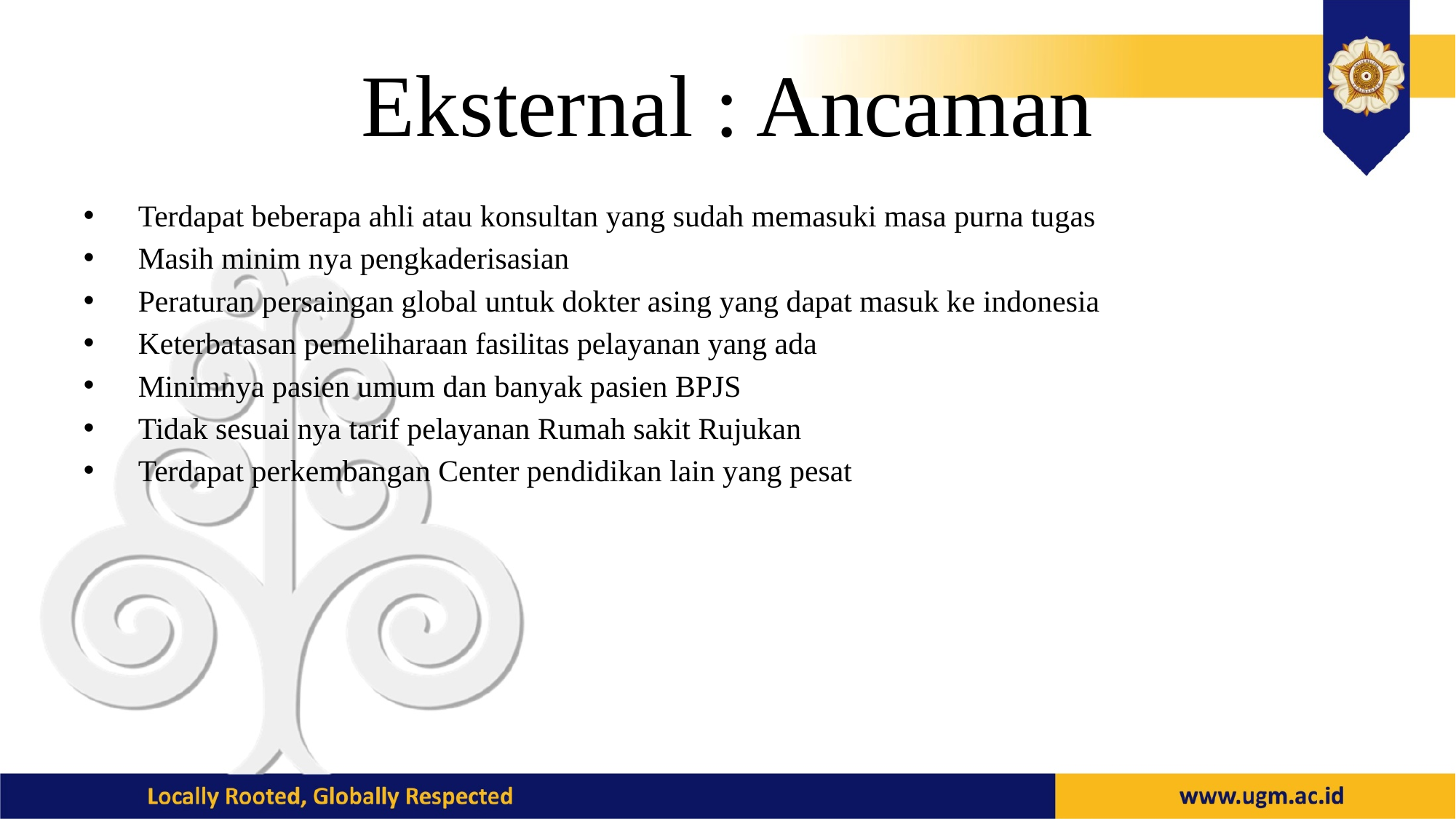

# Eksternal : Ancaman
Terdapat beberapa ahli atau konsultan yang sudah memasuki masa purna tugas
Masih minim nya pengkaderisasian
Peraturan persaingan global untuk dokter asing yang dapat masuk ke indonesia
Keterbatasan pemeliharaan fasilitas pelayanan yang ada
Minimnya pasien umum dan banyak pasien BPJS
Tidak sesuai nya tarif pelayanan Rumah sakit Rujukan
Terdapat perkembangan Center pendidikan lain yang pesat